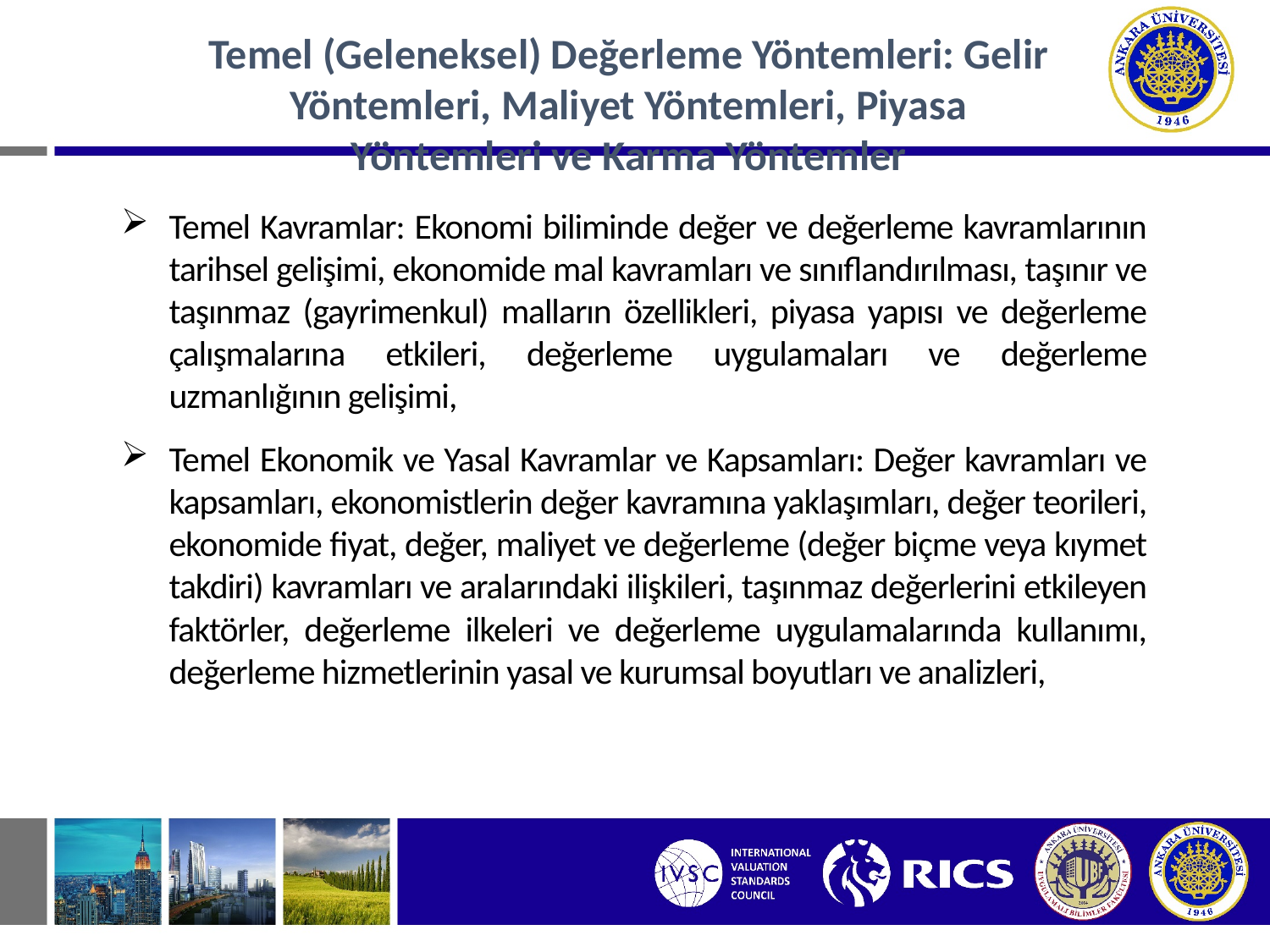

Temel (Geleneksel) Değerleme Yöntemleri: Gelir Yöntemleri, Maliyet Yöntemleri, Piyasa Yöntemleri ve Karma Yöntemler

Temel Kavramlar: Ekonomi biliminde değer ve değerleme kavramlarının tarihsel gelişimi, ekonomide mal kavramları ve sınıflandırılması, taşınır ve taşınmaz (gayrimenkul) malların özellikleri, piyasa yapısı ve değerleme çalışmalarına etkileri, değerleme uygulamaları ve değerleme uzmanlığının gelişimi,
Temel Ekonomik ve Yasal Kavramlar ve Kapsamları: Değer kavramları ve kapsamları, ekonomistlerin değer kavramına yaklaşımları, değer teorileri, ekonomide fiyat, değer, maliyet ve değerleme (değer biçme veya kıymet takdiri) kavramları ve aralarındaki ilişkileri, taşınmaz değerlerini etkileyen faktörler, değerleme ilkeleri ve değerleme uygulamalarında kullanımı, değerleme hizmetlerinin yasal ve kurumsal boyutları ve analizleri,